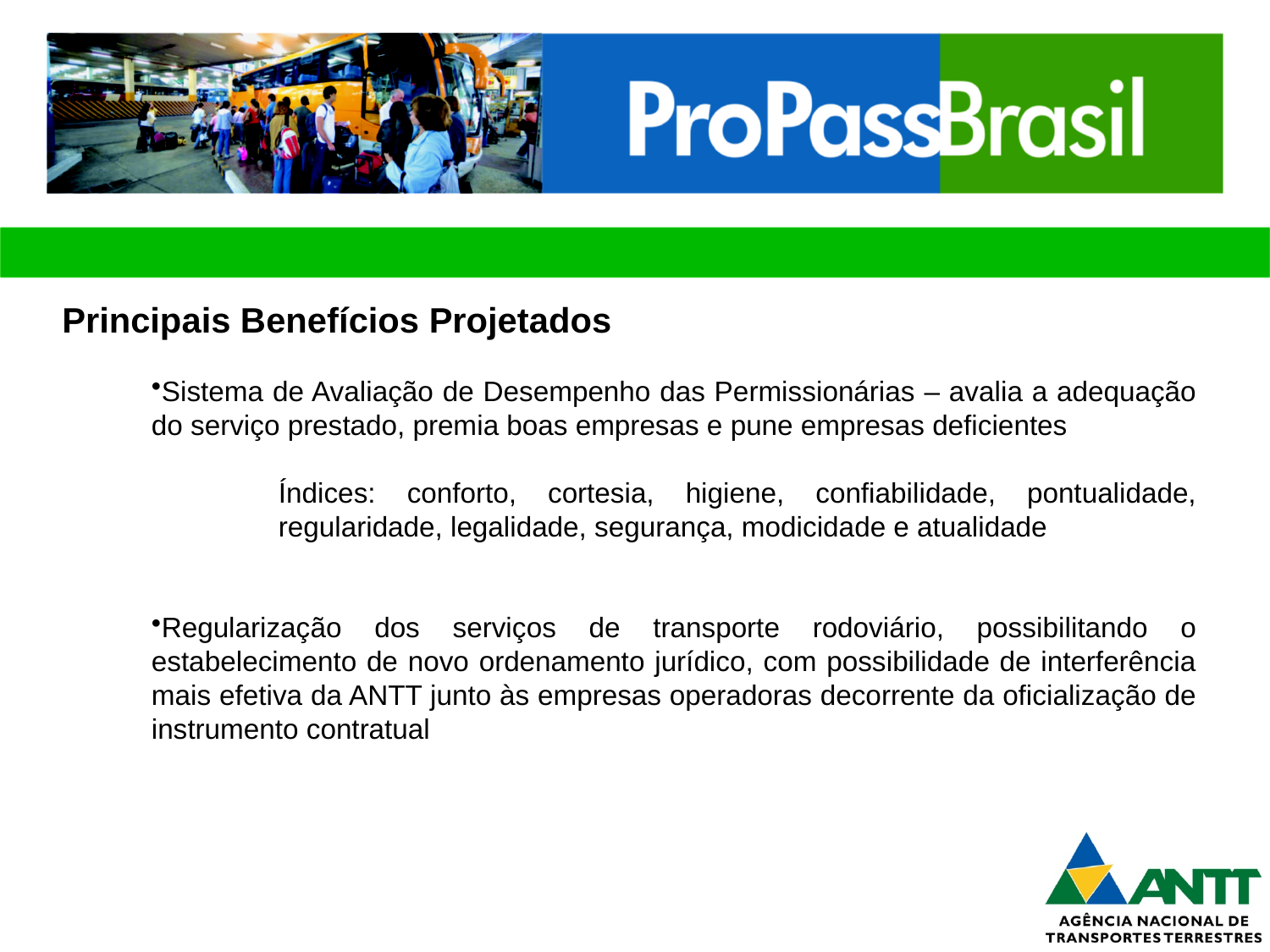

Principais Benefícios Projetados
Sistema de Avaliação de Desempenho das Permissionárias – avalia a adequação do serviço prestado, premia boas empresas e pune empresas deficientes

Índices: conforto, cortesia, higiene, confiabilidade, pontualidade, regularidade, legalidade, segurança, modicidade e atualidade

Regularização dos serviços de transporte rodoviário, possibilitando o estabelecimento de novo ordenamento jurídico, com possibilidade de interferência mais efetiva da ANTT junto às empresas operadoras decorrente da oficialização de instrumento contratual